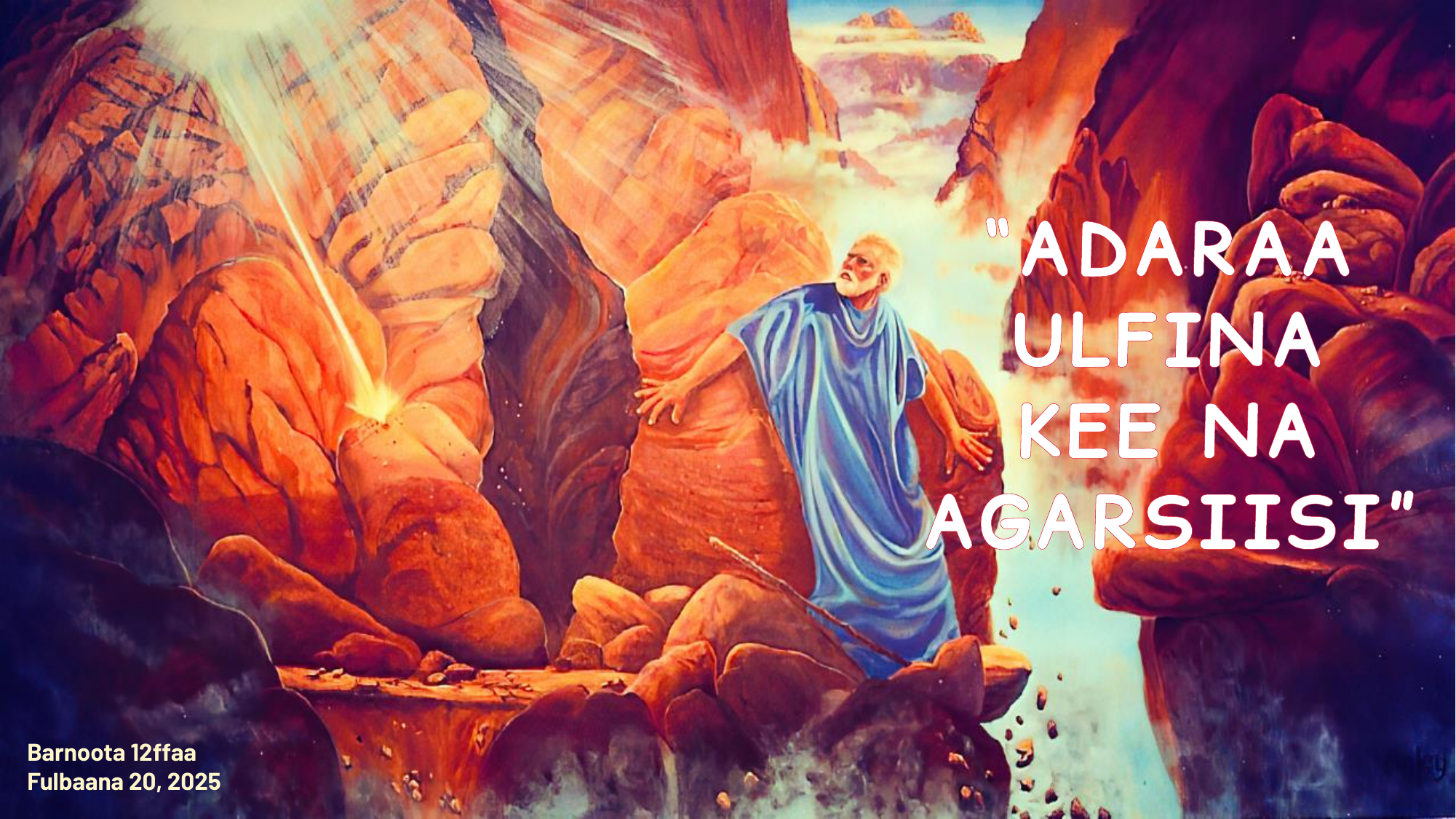

“ADARAA ULFINA KEE NA AGARSIISI”
Barnoota 12ffaa Fulbaana 20, 2025